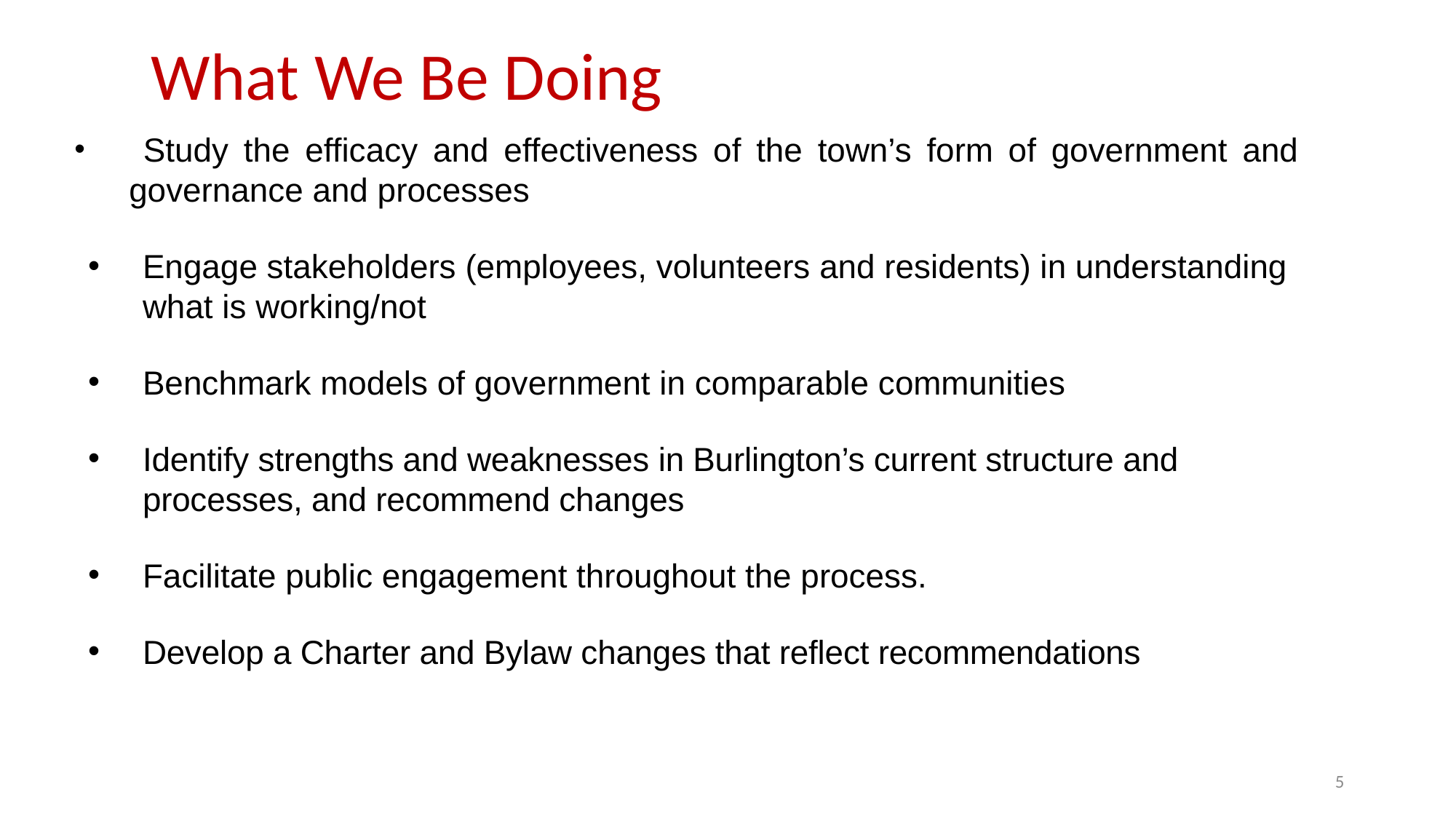

# What We Be Doing
 Study the efficacy and effectiveness of the town’s form of government and governance and processes
Engage stakeholders (employees, volunteers and residents) in understanding what is working/not
Benchmark models of government in comparable communities
Identify strengths and weaknesses in Burlington’s current structure and processes, and recommend changes
Facilitate public engagement throughout the process.
Develop a Charter and Bylaw changes that reflect recommendations

5